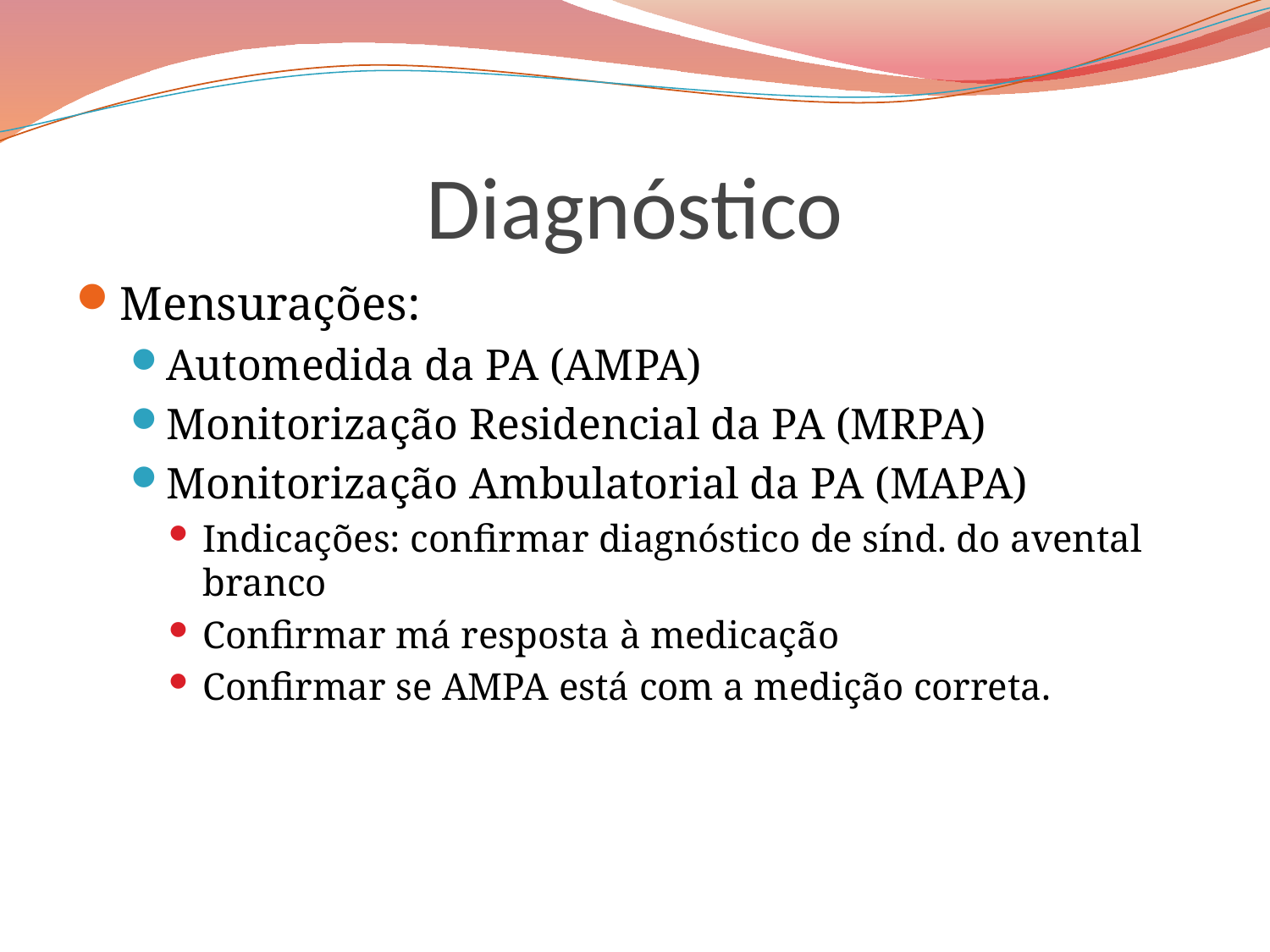

# Diagnóstico
Mensurações:
Automedida da PA (AMPA)
Monitorização Residencial da PA (MRPA)
Monitorização Ambulatorial da PA (MAPA)
Indicações: confirmar diagnóstico de sínd. do avental branco
Confirmar má resposta à medicação
Confirmar se AMPA está com a medição correta.